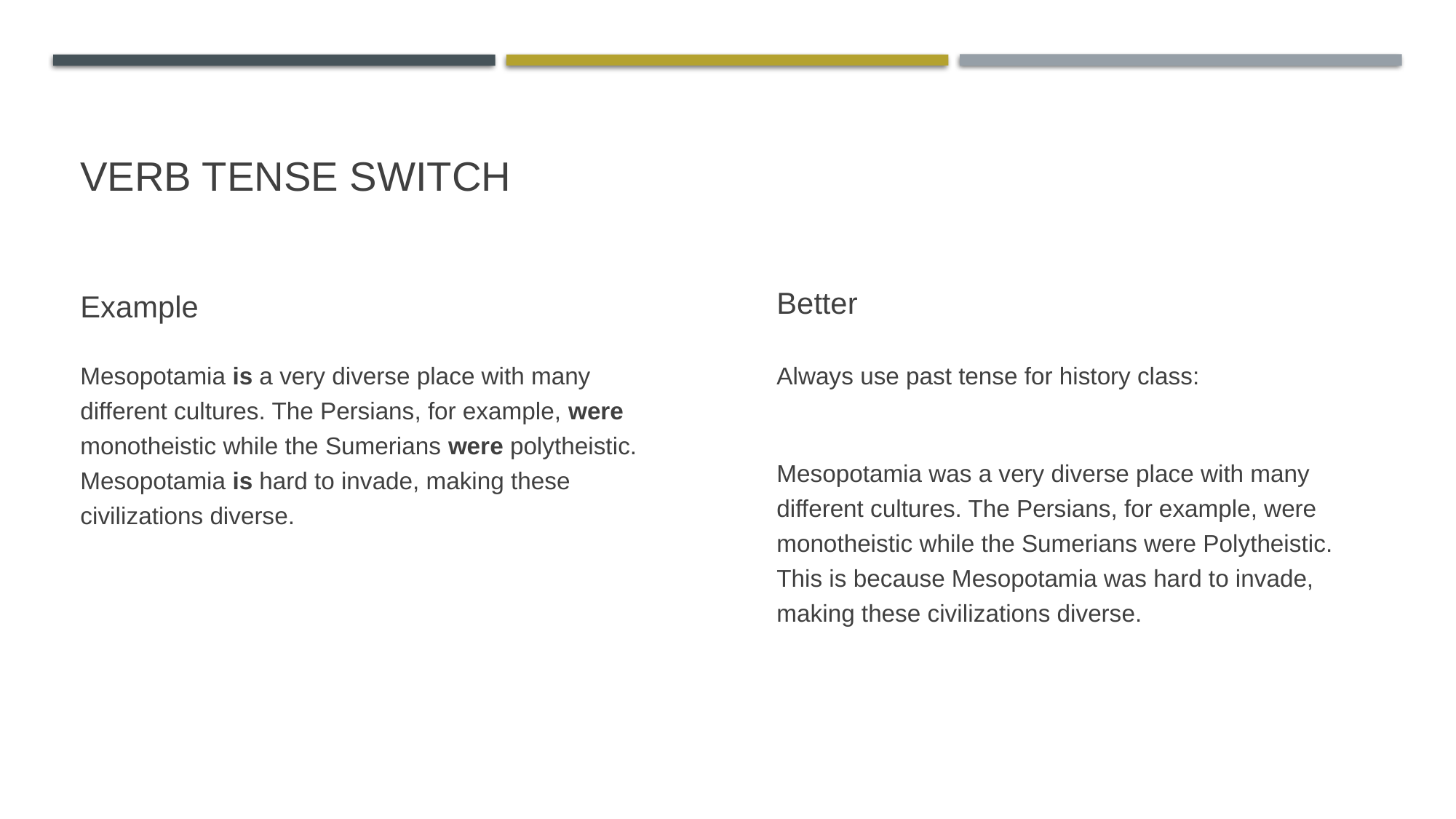

# Verb tense switch
Example
Better
Mesopotamia is a very diverse place with many different cultures. The Persians, for example, were monotheistic while the Sumerians were polytheistic. Mesopotamia is hard to invade, making these civilizations diverse.
Always use past tense for history class:

Mesopotamia was a very diverse place with many different cultures. The Persians, for example, were monotheistic while the Sumerians were Polytheistic. This is because Mesopotamia was hard to invade, making these civilizations diverse.